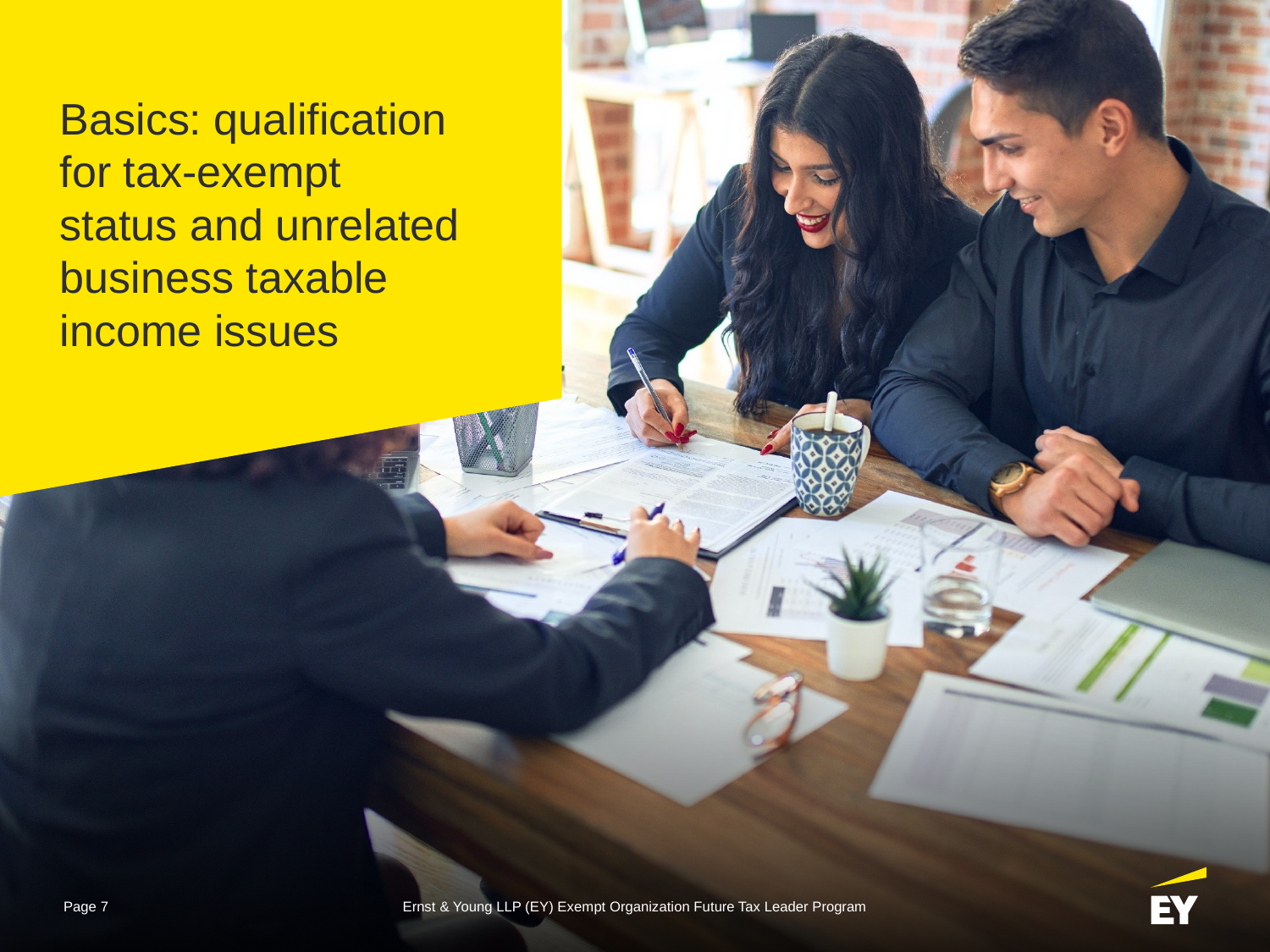

Basics: qualification for tax-exempt status and unrelated business taxable income issues